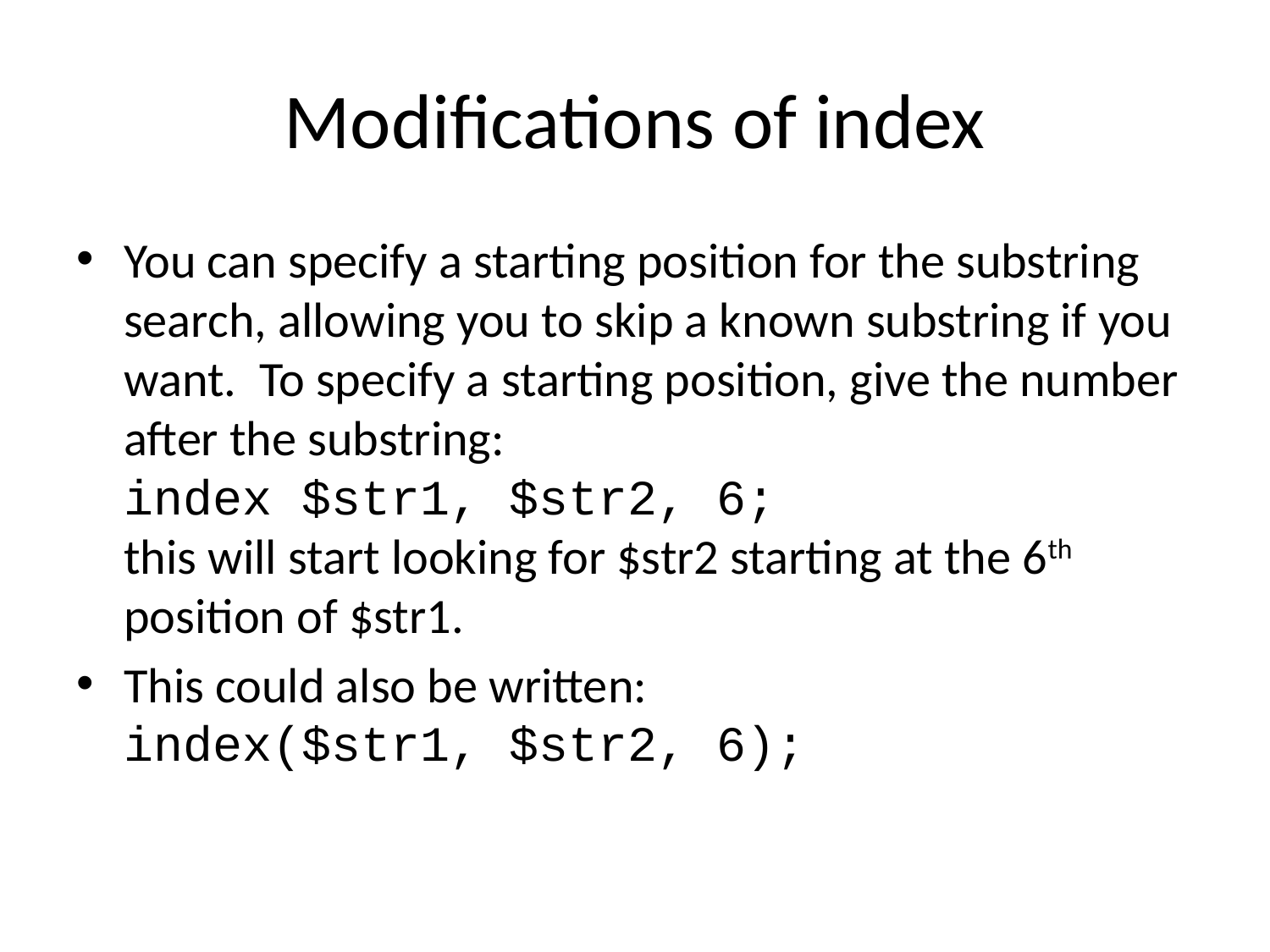

# Modifications of index
You can specify a starting position for the substring search, allowing you to skip a known substring if you want.  To specify a starting position, give the number after the substring:
index $str1, $str2, 6;
this will start looking for $str2 starting at the 6th position of $str1.
This could also be written:
index($str1, $str2, 6);